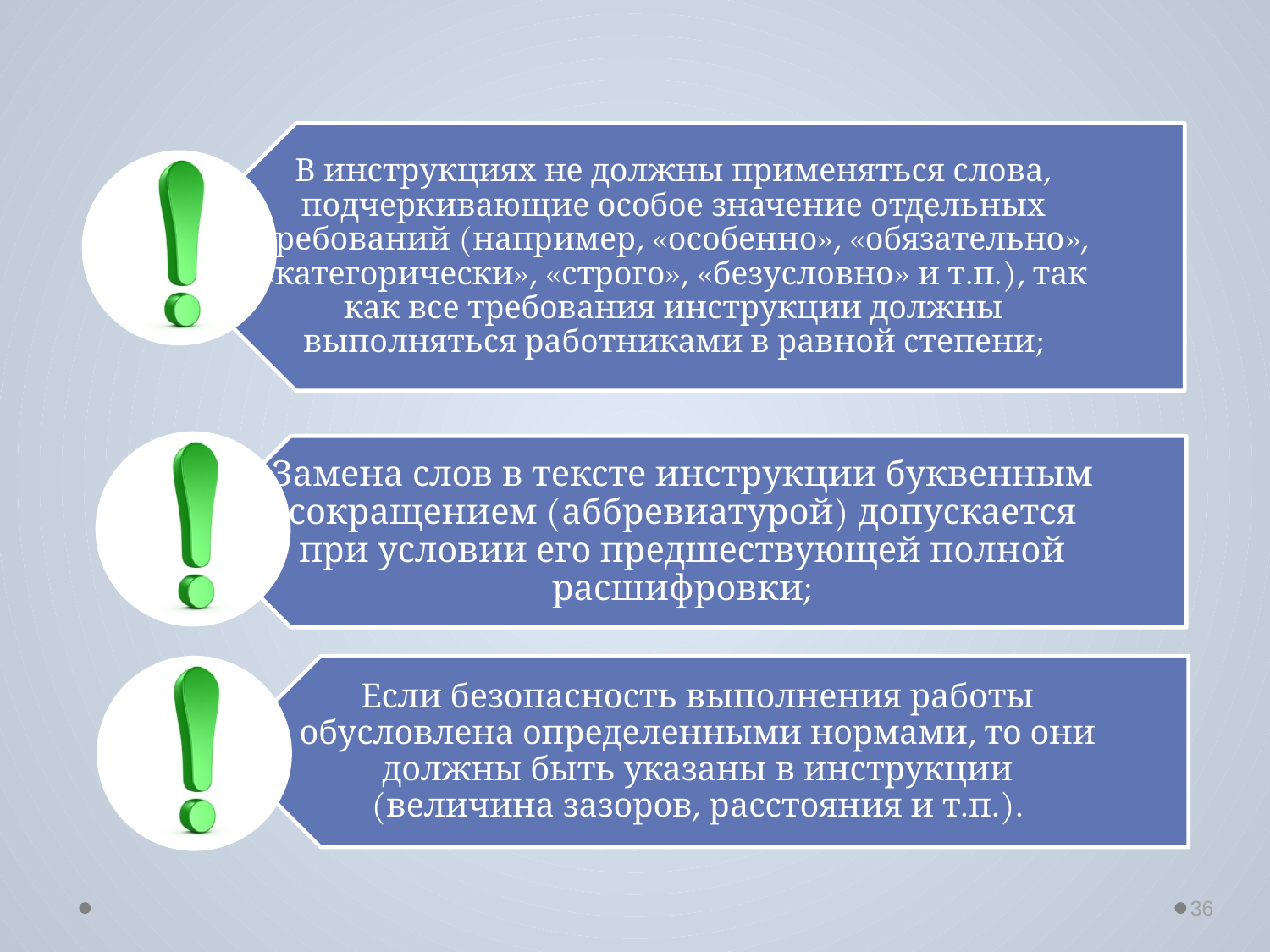

В инструкциях не должны применяться слова, подчеркивающие особое значение отдельных требований (например, «особенно», «обязательно», «категорически», «строго», «безусловно» и т.п.), так как все требования инструкции должны выполняться работниками в равной степени;
Замена слов в тексте инструкции буквенным сокращением (аббревиатурой) допускается при условии его предшествующей полной расшифровки;
Если безопасность выполнения работы обусловлена определенными нормами, то они должны быть указаны в инструкции (величина зазоров, расстояния и т.п.).
36